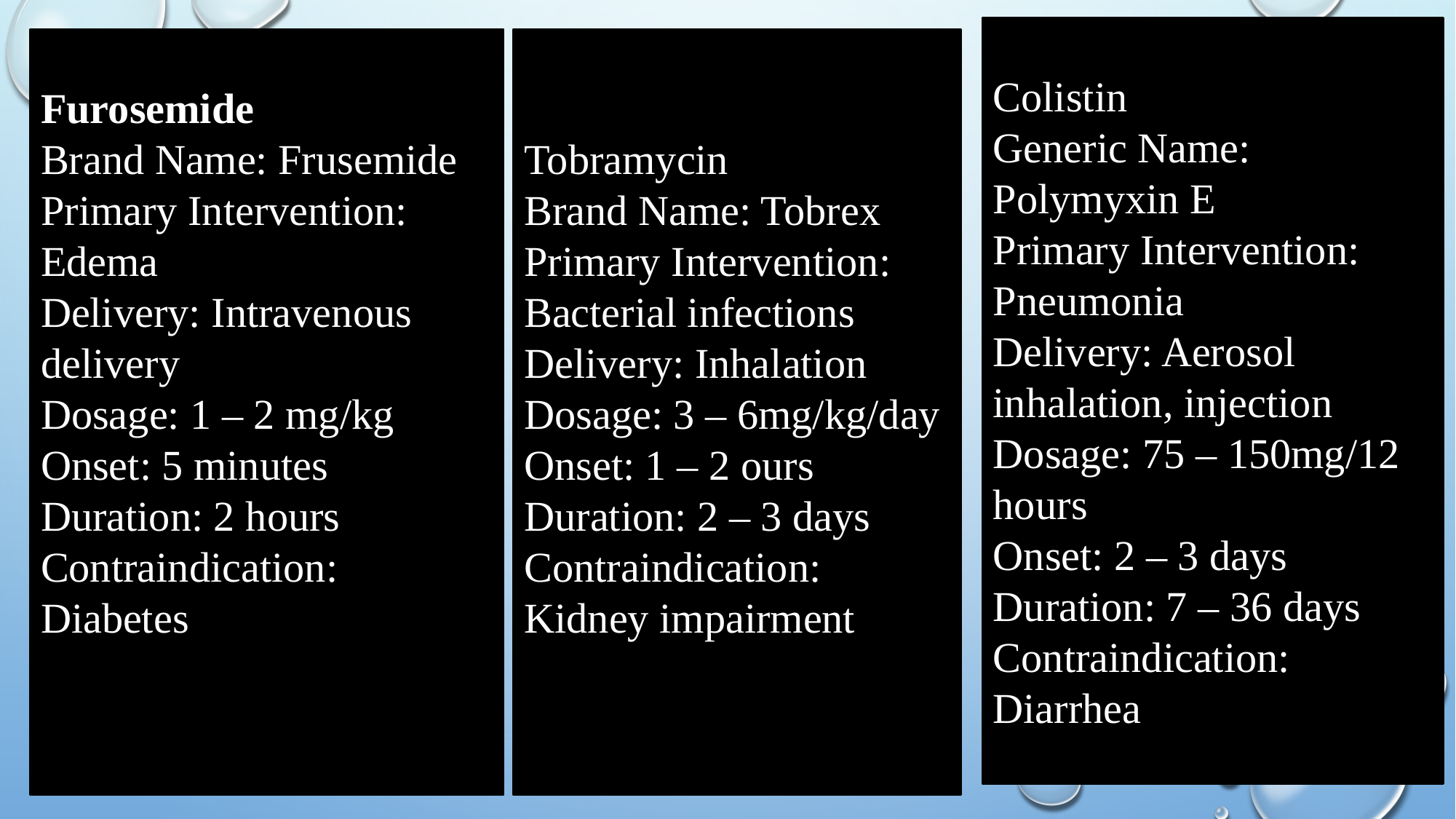

Colistin
Generic Name: Polymyxin E
Primary Intervention: Pneumonia
Delivery: Aerosol inhalation, injection
Dosage: 75 – 150mg/12 hours
Onset: 2 – 3 days
Duration: 7 – 36 days
Contraindication: Diarrhea
Furosemide
Brand Name: Frusemide
Primary Intervention: Edema
Delivery: Intravenous delivery
Dosage: 1 – 2 mg/kg
Onset: 5 minutes
Duration: 2 hours
Contraindication: Diabetes

Tobramycin
Brand Name: Tobrex
Primary Intervention: Bacterial infections
Delivery: Inhalation
Dosage: 3 – 6mg/kg/day
Onset: 1 – 2 ours
Duration: 2 – 3 days
Contraindication: Kidney impairment